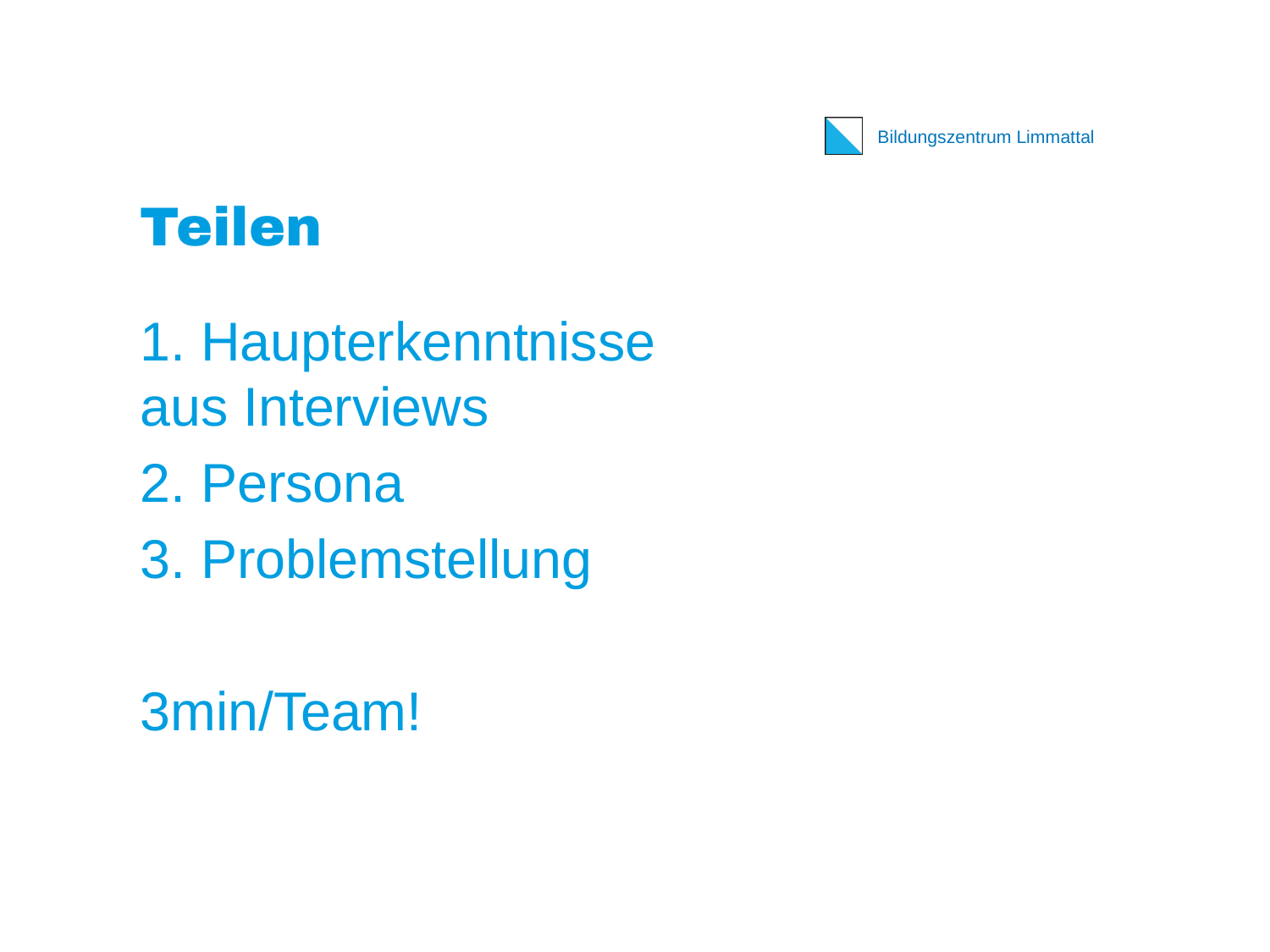

# Teilen
1. Haupterkenntnisse aus Interviews
2. Persona
3. Problemstellung

3min/Team!